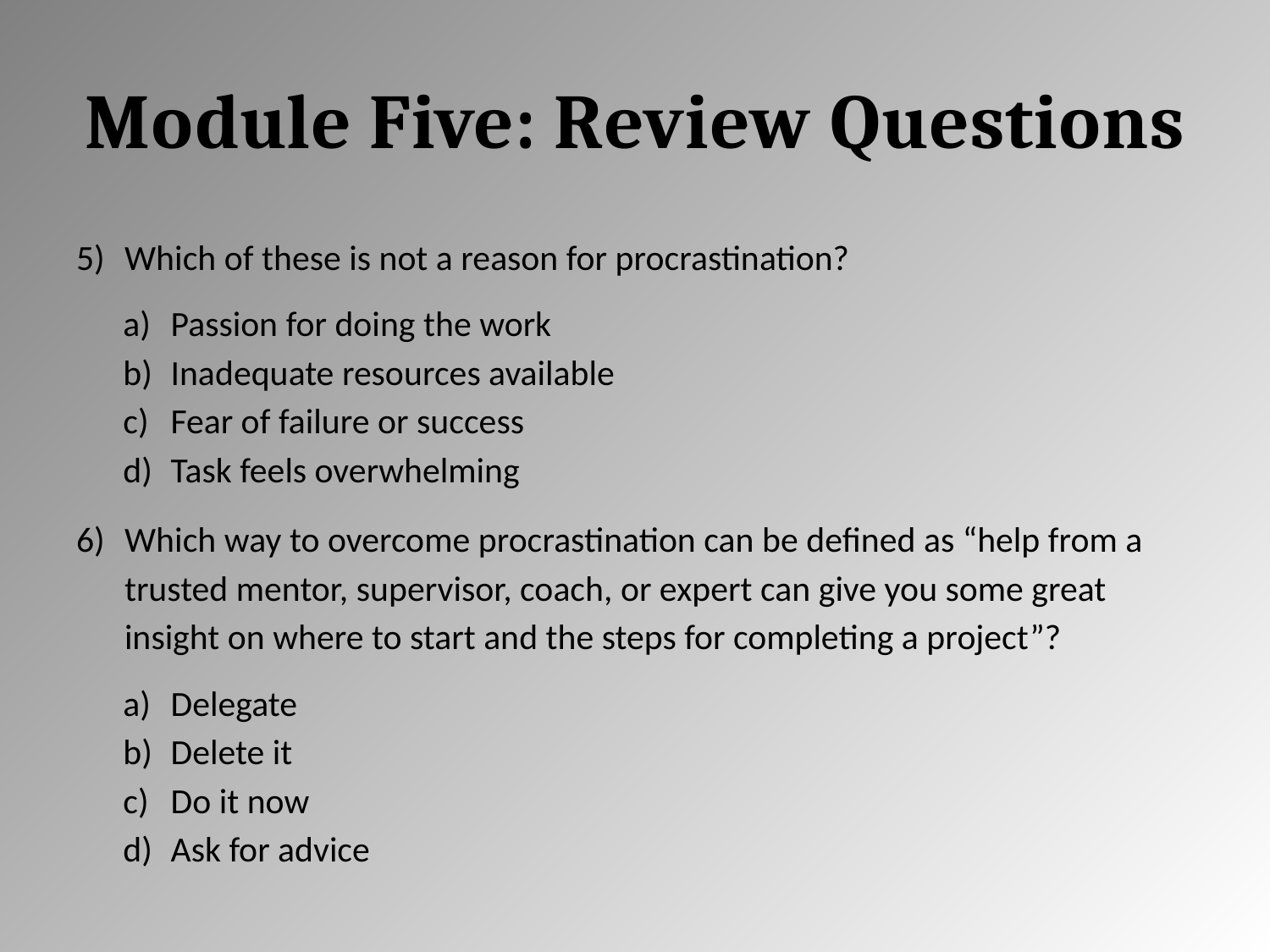

# Module Five: Review Questions
Which of these is not a reason for procrastination?
Passion for doing the work
Inadequate resources available
Fear of failure or success
Task feels overwhelming
Which way to overcome procrastination can be defined as “help from a trusted mentor, supervisor, coach, or expert can give you some great insight on where to start and the steps for completing a project”?
Delegate
Delete it
Do it now
Ask for advice